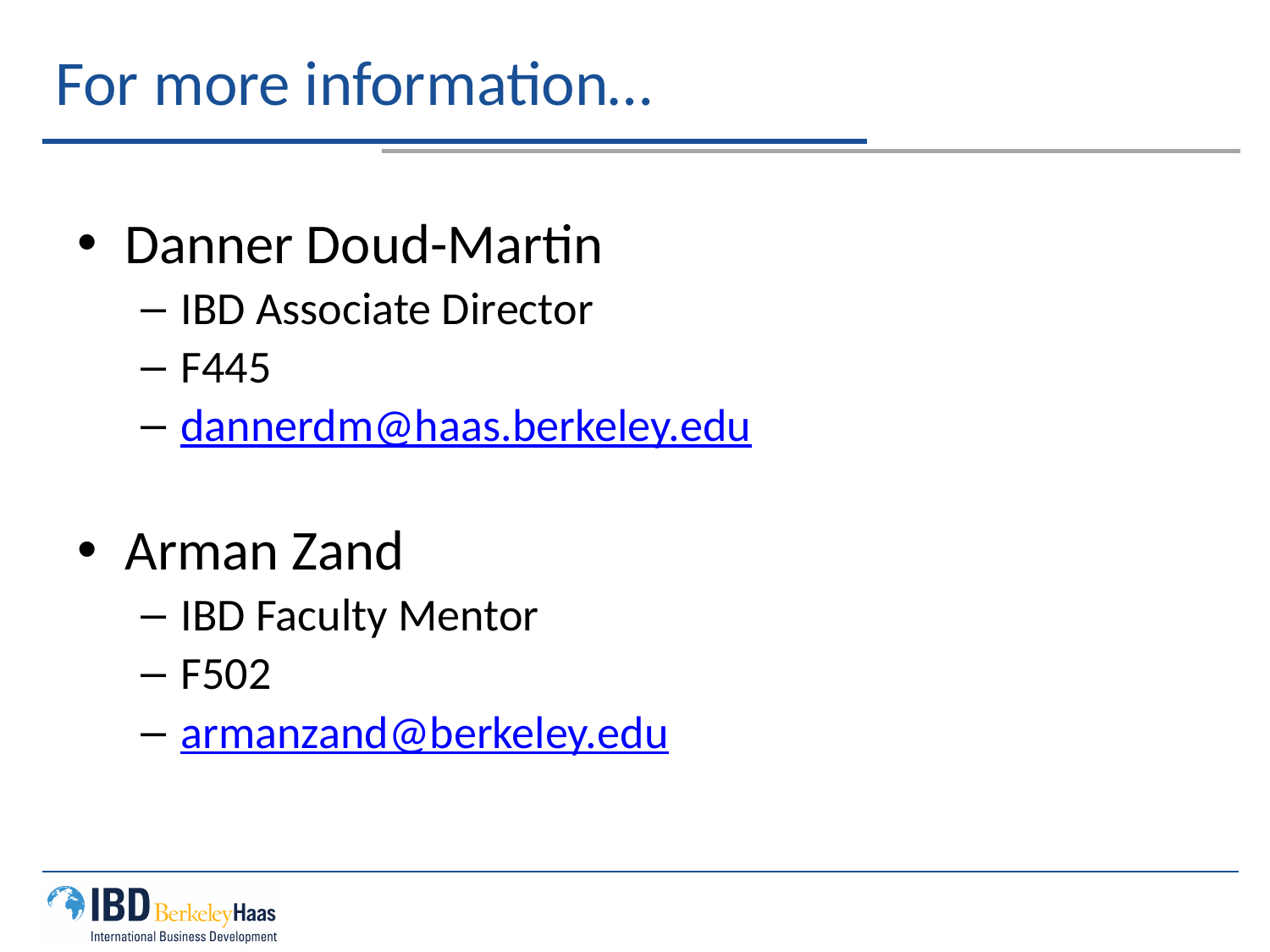

# For more information…

Danner Doud-Martin
IBD Associate Director
F445
dannerdm@haas.berkeley.edu

Arman Zand
IBD Faculty Mentor
F502
armanzand@berkeley.edu